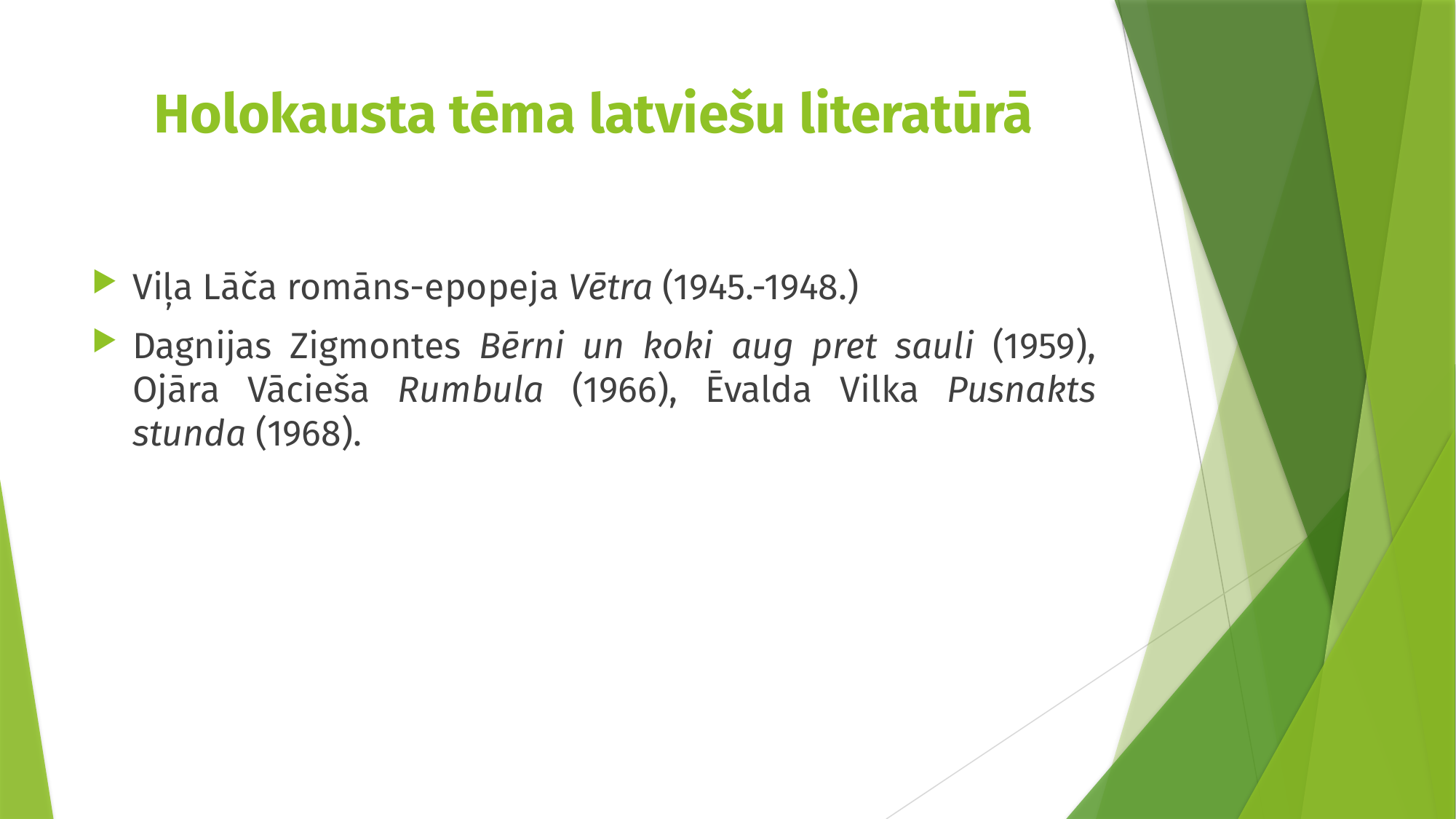

# Holokausta tēma latviešu literatūrā
Viļa Lāča romāns-epopeja Vētra (1945.-1948.)
Dagnijas Zigmontes Bērni un koki aug pret sauli (1959), Ojāra Vācieša Rumbula (1966), Ēvalda Vilka Pusnakts stunda (1968).